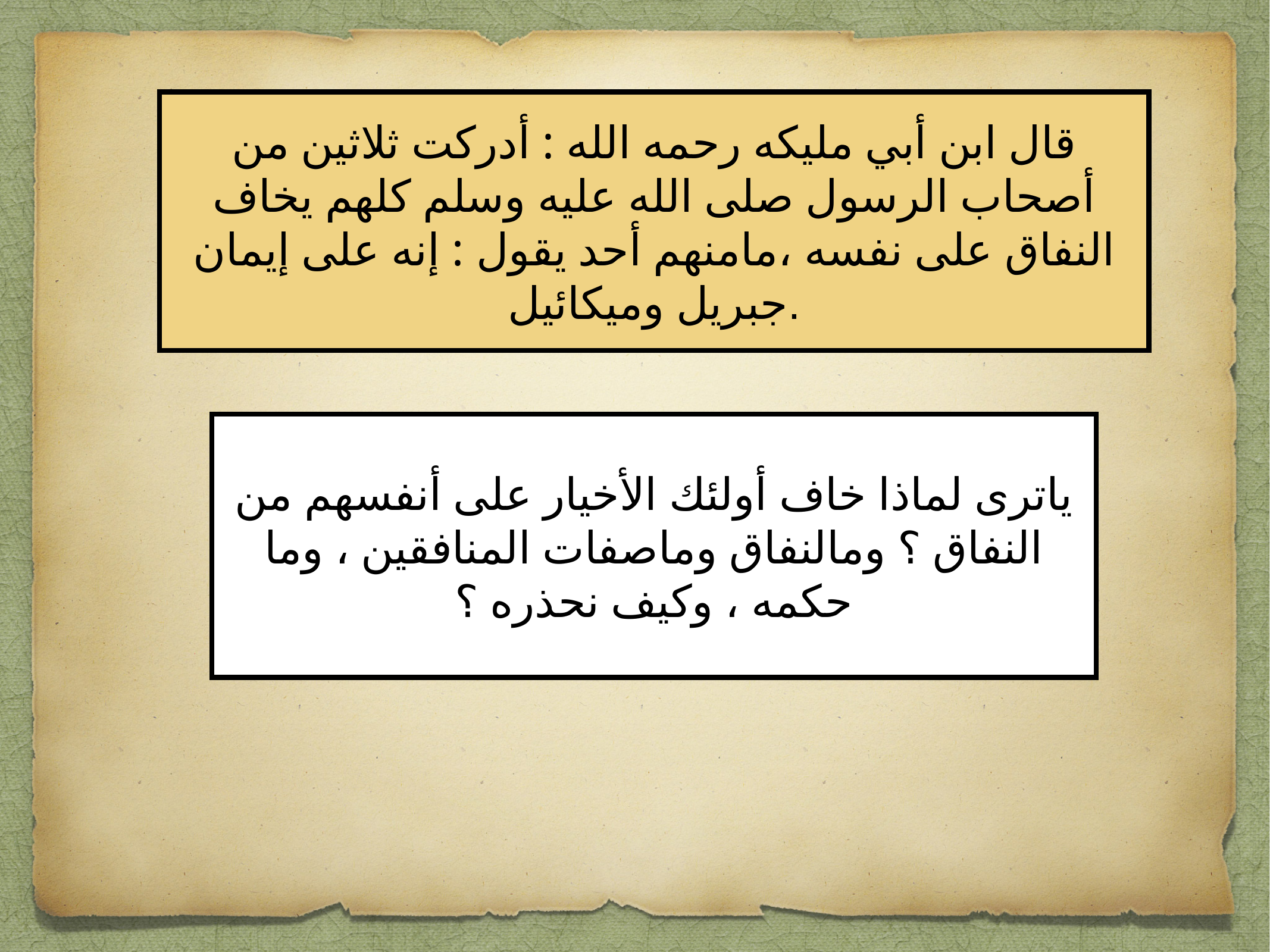

قال ابن أبي مليكه رحمه الله : أدركت ثلاثين من أصحاب الرسول صلى الله عليه وسلم كلهم يخاف النفاق على نفسه ،مامنهم أحد يقول : إنه على إيمان جبريل وميكائيل.
ياترى لماذا خاف أولئك الأخيار على أنفسهم من النفاق ؟ ومالنفاق وماصفات المنافقين ، وما حكمه ، وكيف نحذره ؟